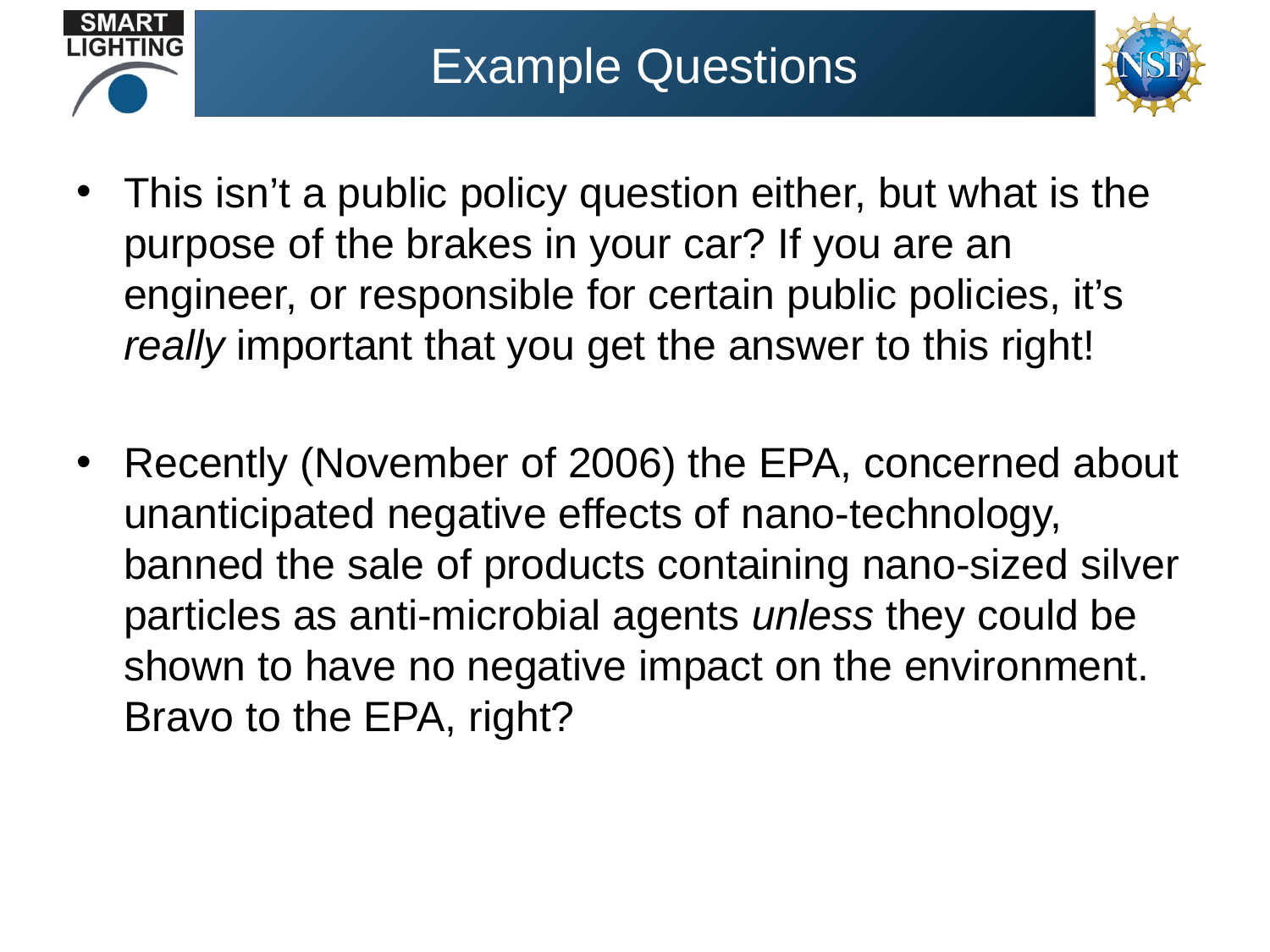

# Example Questions
This isn’t a public policy question either, but what is the purpose of the brakes in your car? If you are an engineer, or responsible for certain public policies, it’s really important that you get the answer to this right!

Recently (November of 2006) the EPA, concerned about unanticipated negative effects of nano-technology, banned the sale of products containing nano-sized silver particles as anti-microbial agents unless they could be shown to have no negative impact on the environment. Bravo to the EPA, right?